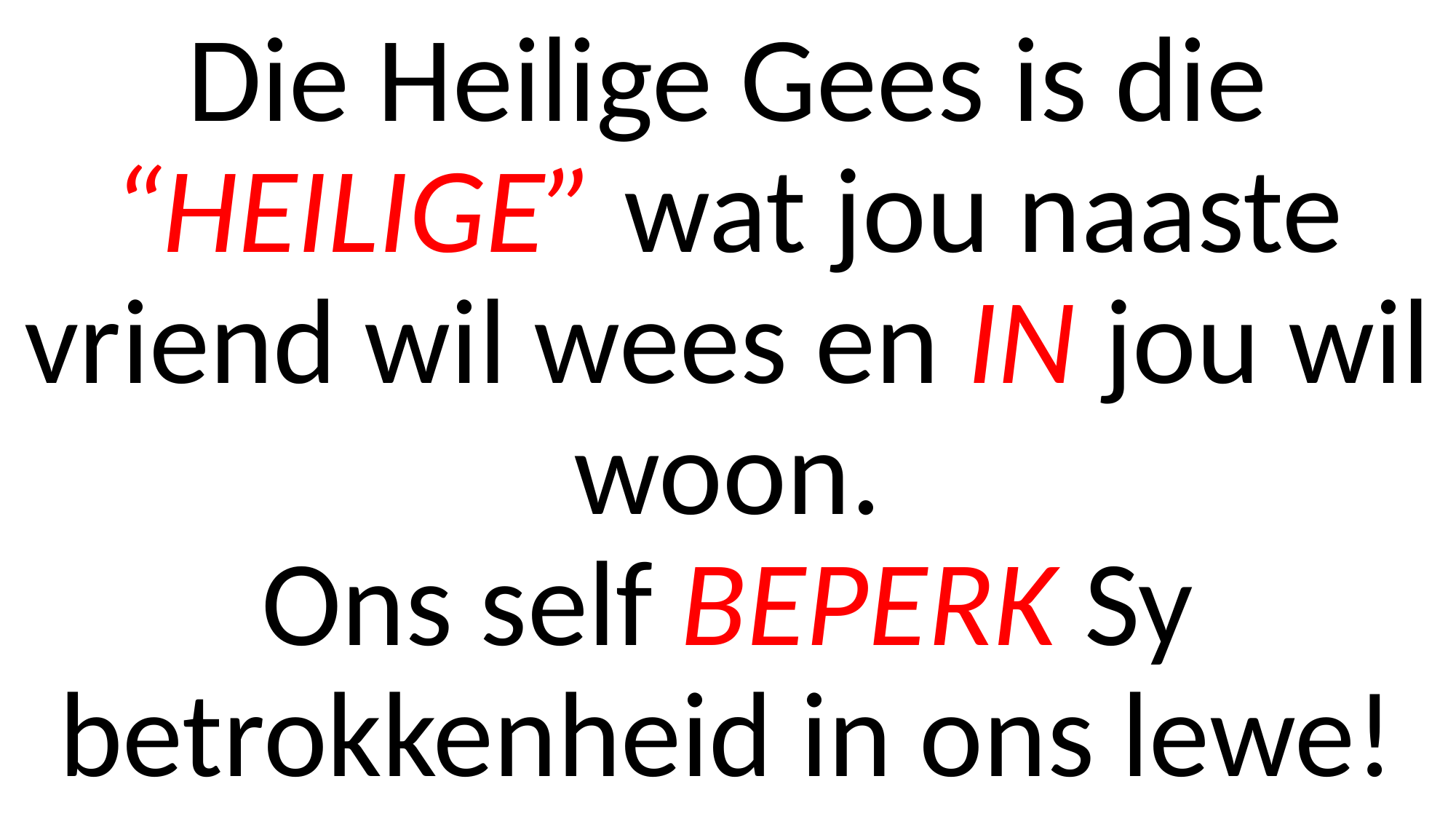

# Die Heilige Gees is die “HEILIGE” wat jou naaste vriend wil wees en IN jou wil woon. Ons self BEPERK Sy betrokkenheid in ons lewe!